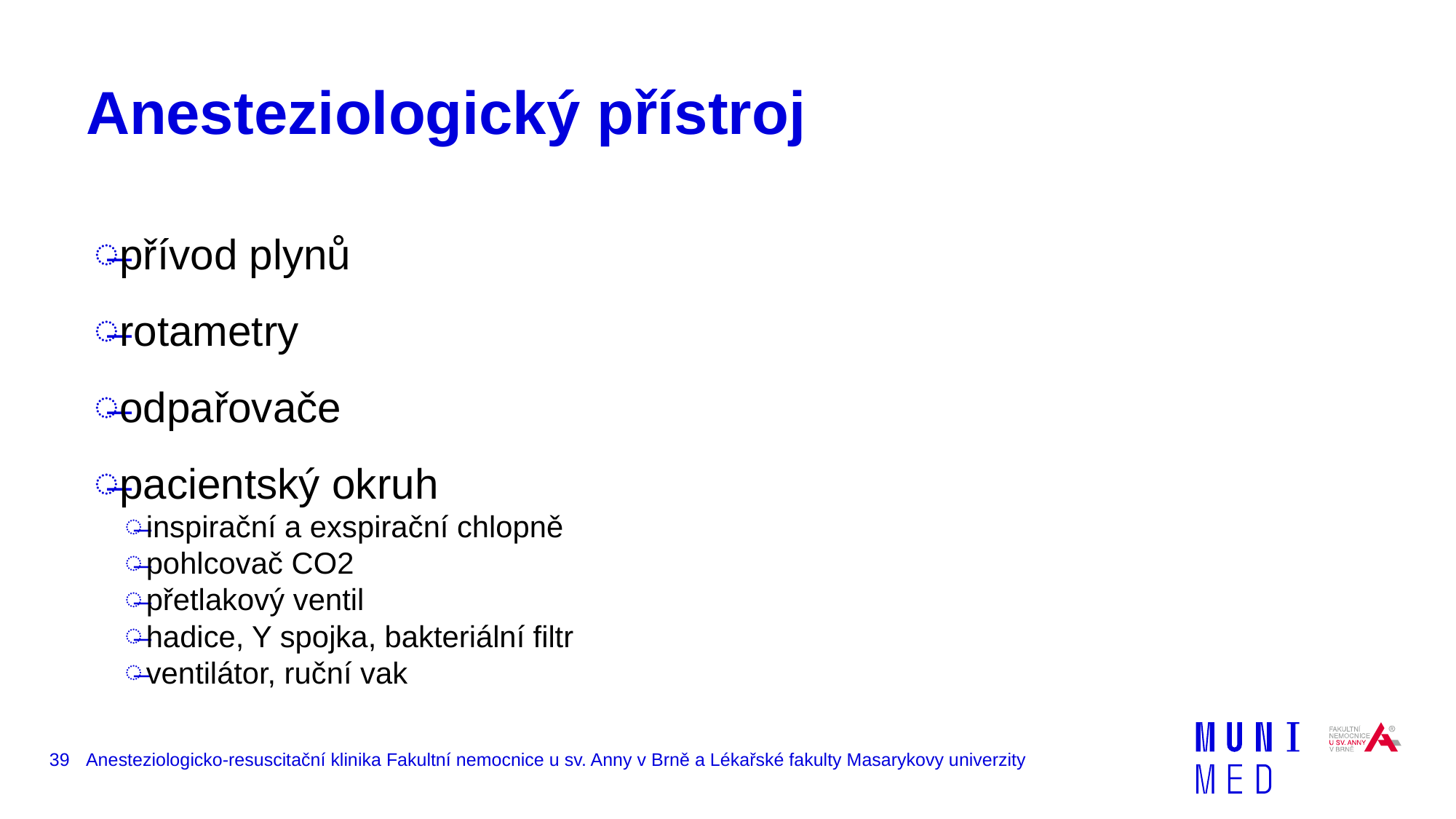

# Anesteziologický přístroj
přívod plynů
rotametry
odpařovače
pacientský okruh
inspirační a exspirační chlopně
pohlcovač CO2
přetlakový ventil
hadice, Y spojka, bakteriální filtr
ventilátor, ruční vak

39
Anesteziologicko-resuscitační klinika Fakultní nemocnice u sv. Anny v Brně a Lékařské fakulty Masarykovy univerzity